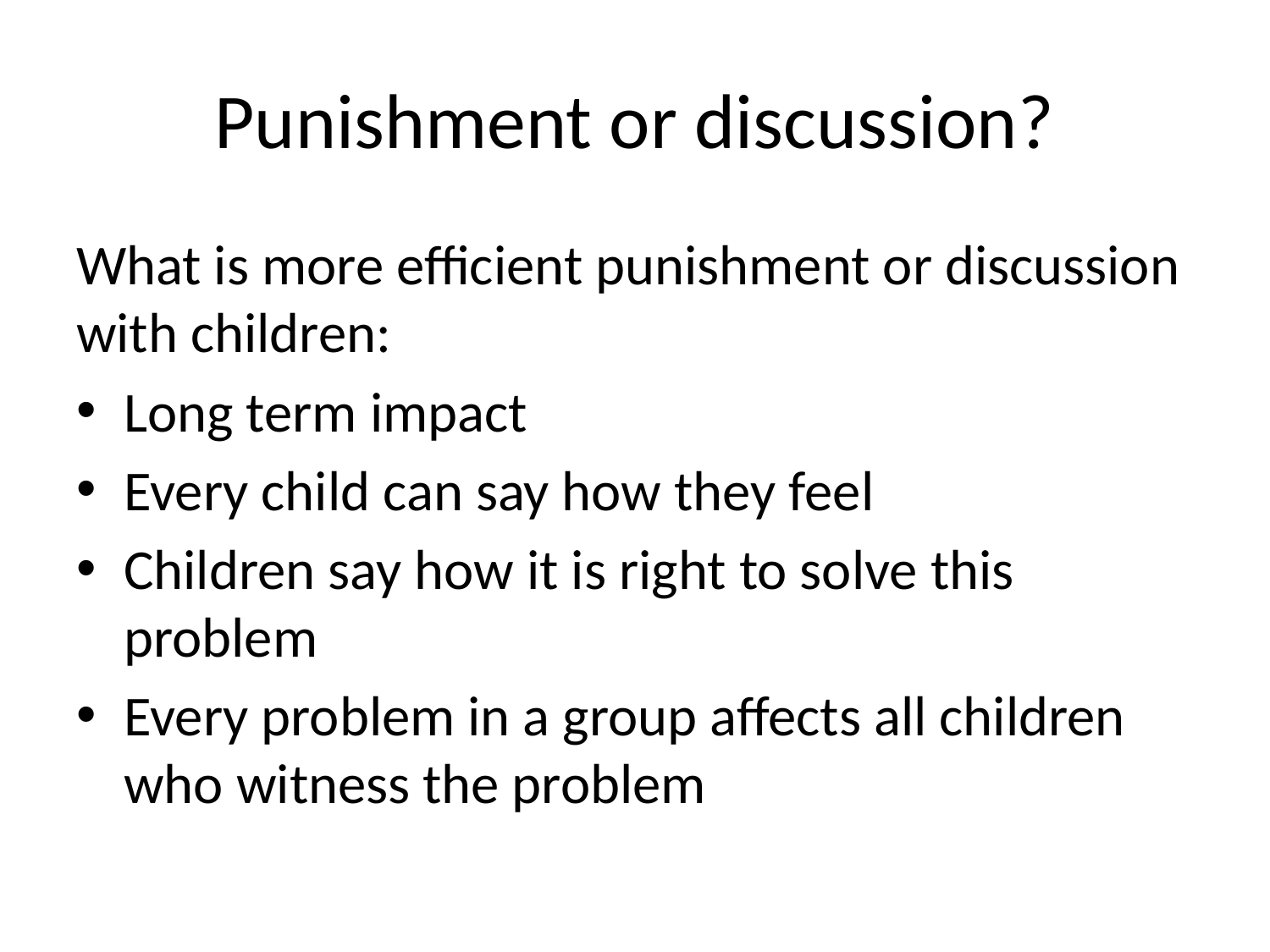

# Punishment or discussion?
What is more efficient punishment or discussion with children:
Long term impact
Every child can say how they feel
Children say how it is right to solve this problem
Every problem in a group affects all children who witness the problem